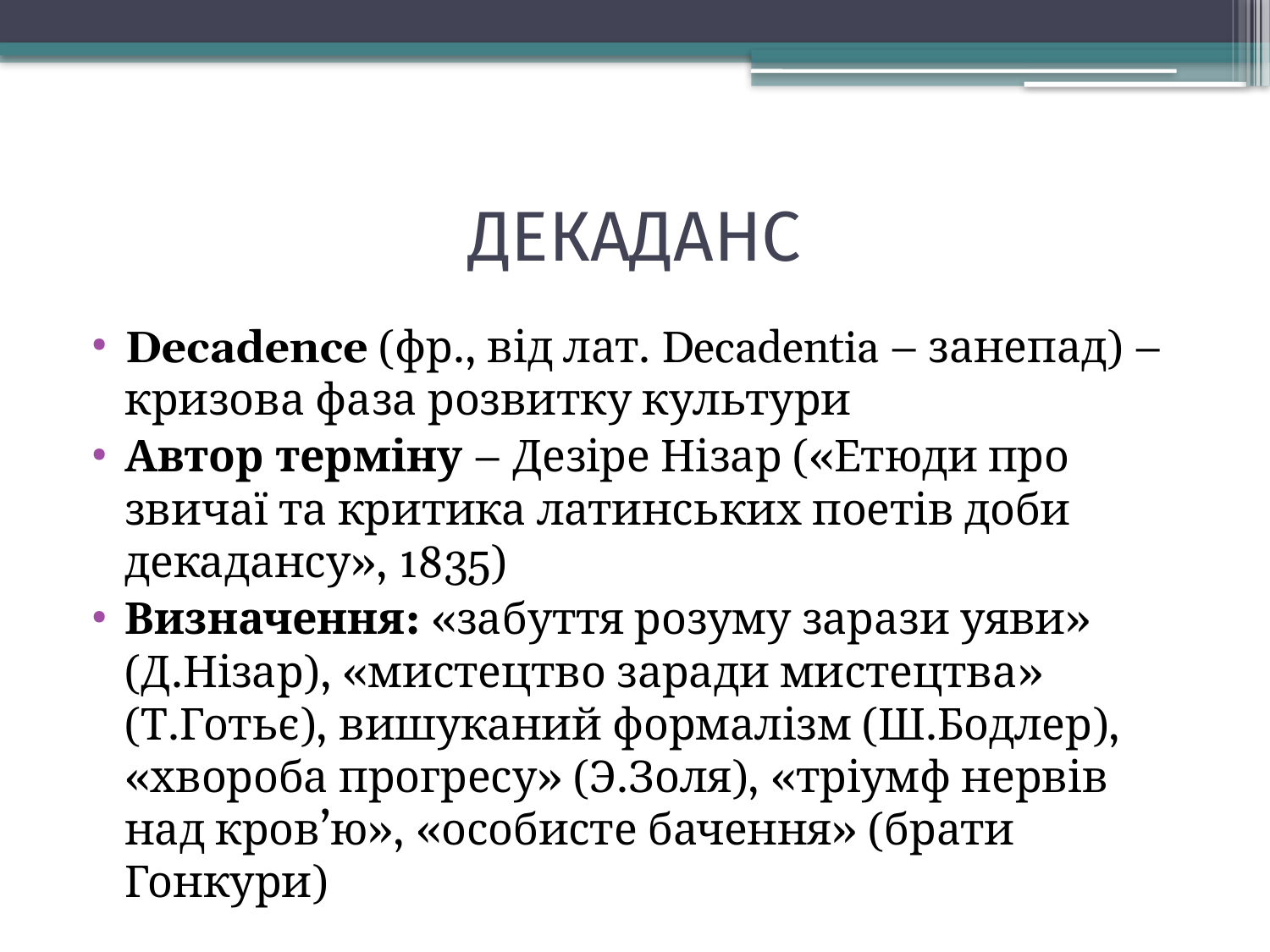

# ДЕКАДАНС
Decadence (фр., від лат. Decadentia – занепад) – кризова фаза розвитку культури
Автор терміну – Дезіре Нізар («Етюди про звичаї та критика латинських поетів доби декадансу», 1835)
Визначення: «забуття розуму зарази уяви» (Д.Нізар), «мистецтво заради мистецтва» (Т.Готьє), вишуканий формалізм (Ш.Бодлер), «хвороба прогресу» (Э.Золя), «тріумф нервів над кров’ю», «особисте бачення» (брати Гонкури)